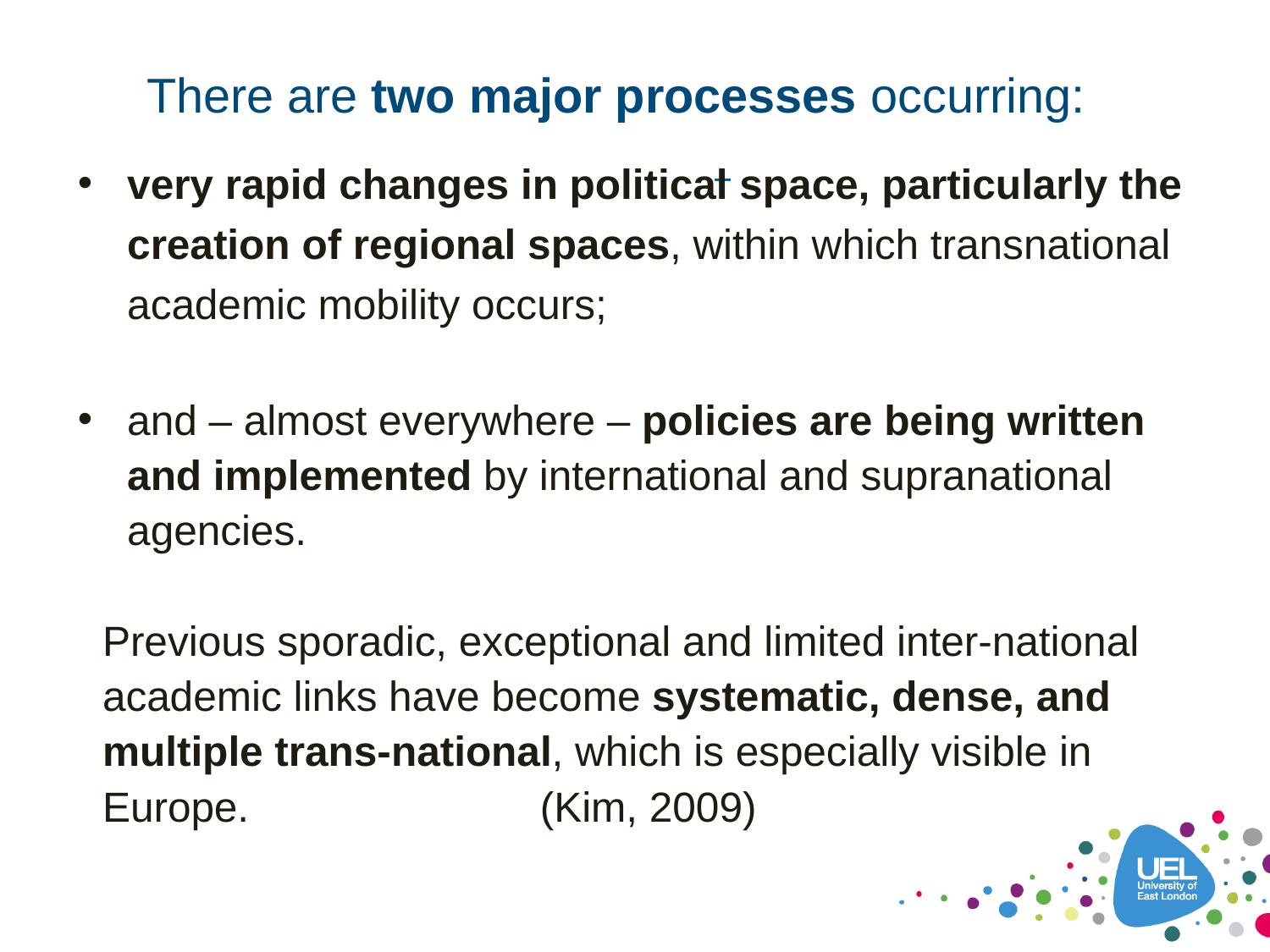

#
    There are two major processes occurring:
very rapid changes in political space, particularly the creation of regional spaces, within which transnational academic mobility occurs;

and – almost everywhere – policies are being written and implemented by international and supranational agencies.

Previous sporadic, exceptional and limited inter-national academic links have become systematic, dense, and multiple trans-national, which is especially visible in Europe. 								                (Kim, 2009)